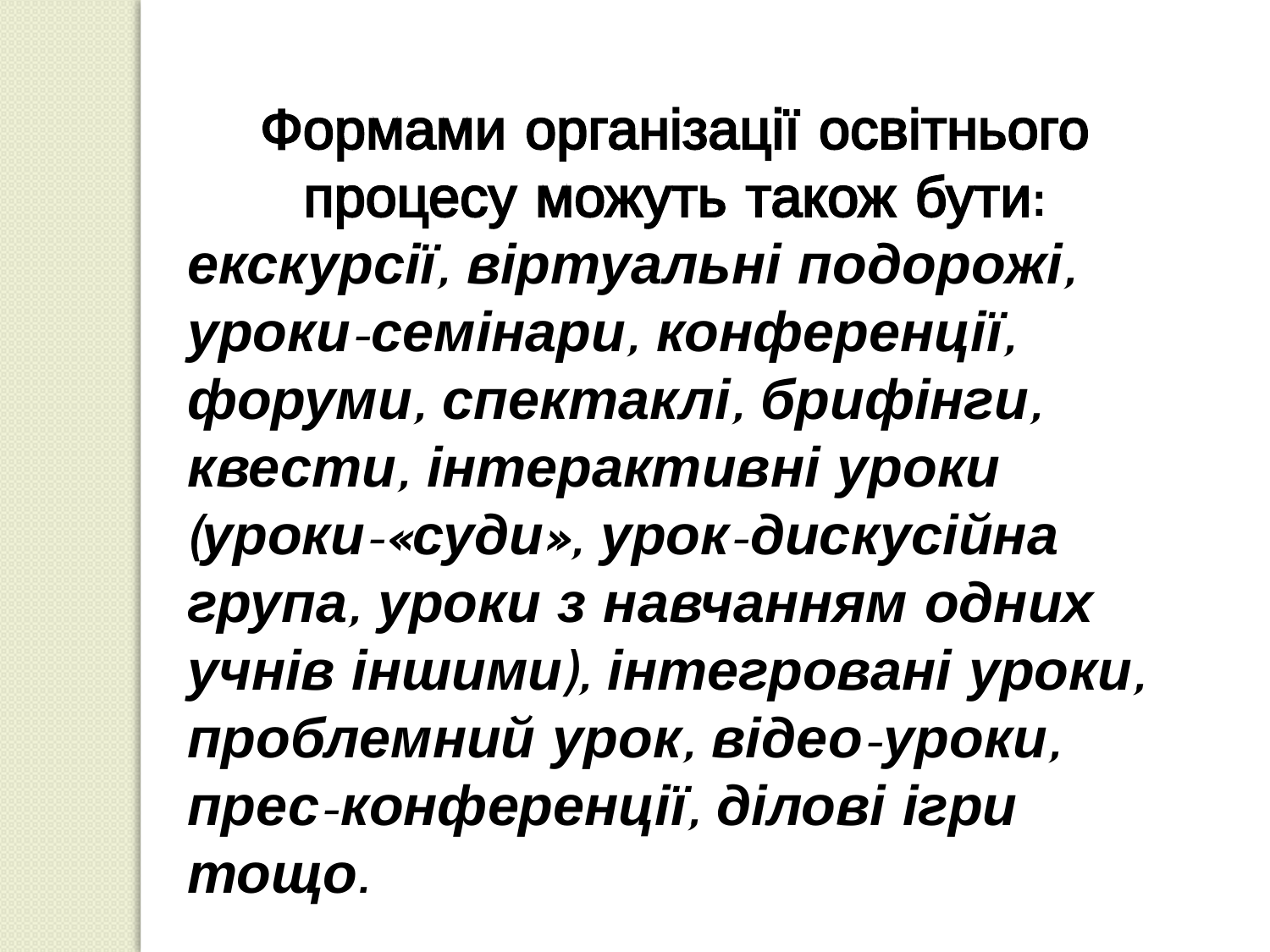

Формами організації освітнього процесу можуть також бути:
екскурсії, віртуальні подорожі, уроки-семінари, конференції, форуми, спектаклі, брифінги, квести, інтерактивні уроки (уроки-«суди», урок-дискусійна група, уроки з навчанням одних учнів іншими), інтегровані уроки, проблемний урок, відео-уроки, прес-конференції, ділові ігри тощо.